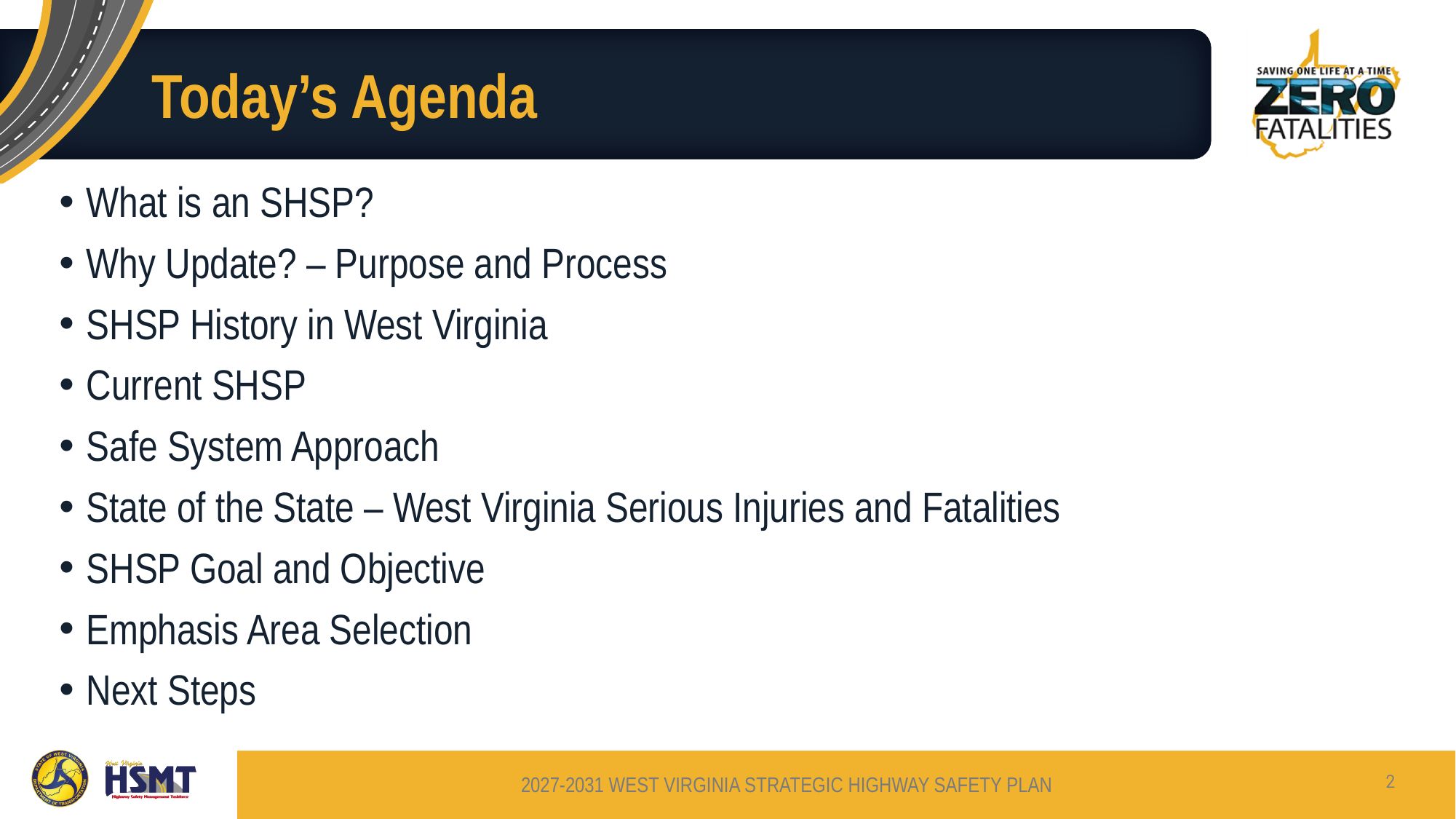

# Today’s Agenda
What is an SHSP?
Why Update? – Purpose and Process
SHSP History in West Virginia
Current SHSP
Safe System Approach
State of the State – West Virginia Serious Injuries and Fatalities
SHSP Goal and Objective
Emphasis Area Selection
Next Steps
2
2027-2031 WEST VIRGINIA STRATEGIC HIGHWAY SAFETY PLAN